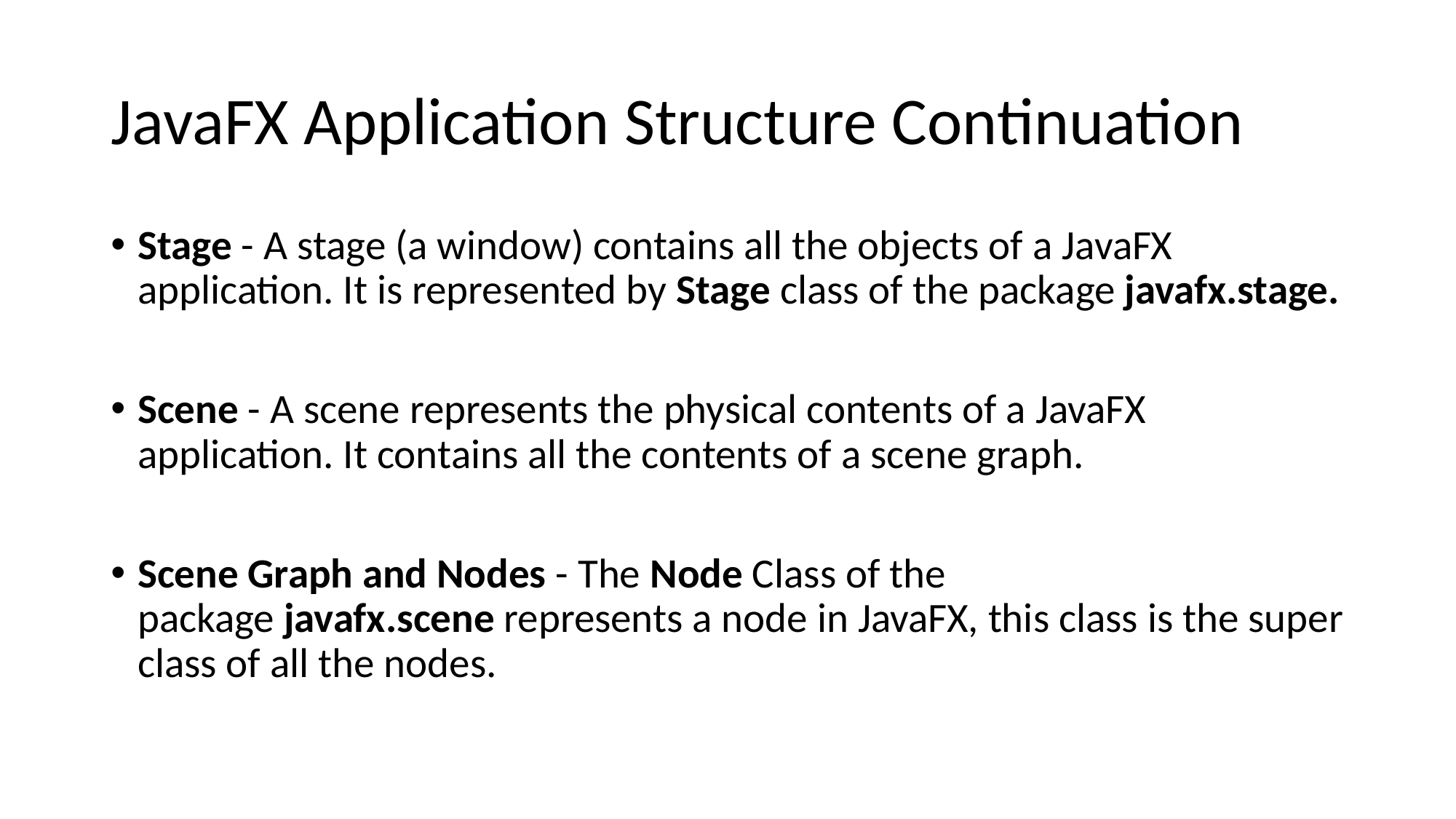

# JavaFX Application Structure Continuation
Stage - A stage (a window) contains all the objects of a JavaFX application. It is represented by Stage class of the package javafx.stage.

Scene - A scene represents the physical contents of a JavaFX application. It contains all the contents of a scene graph.

Scene Graph and Nodes - The Node Class of the package javafx.scene represents a node in JavaFX, this class is the super class of all the nodes.